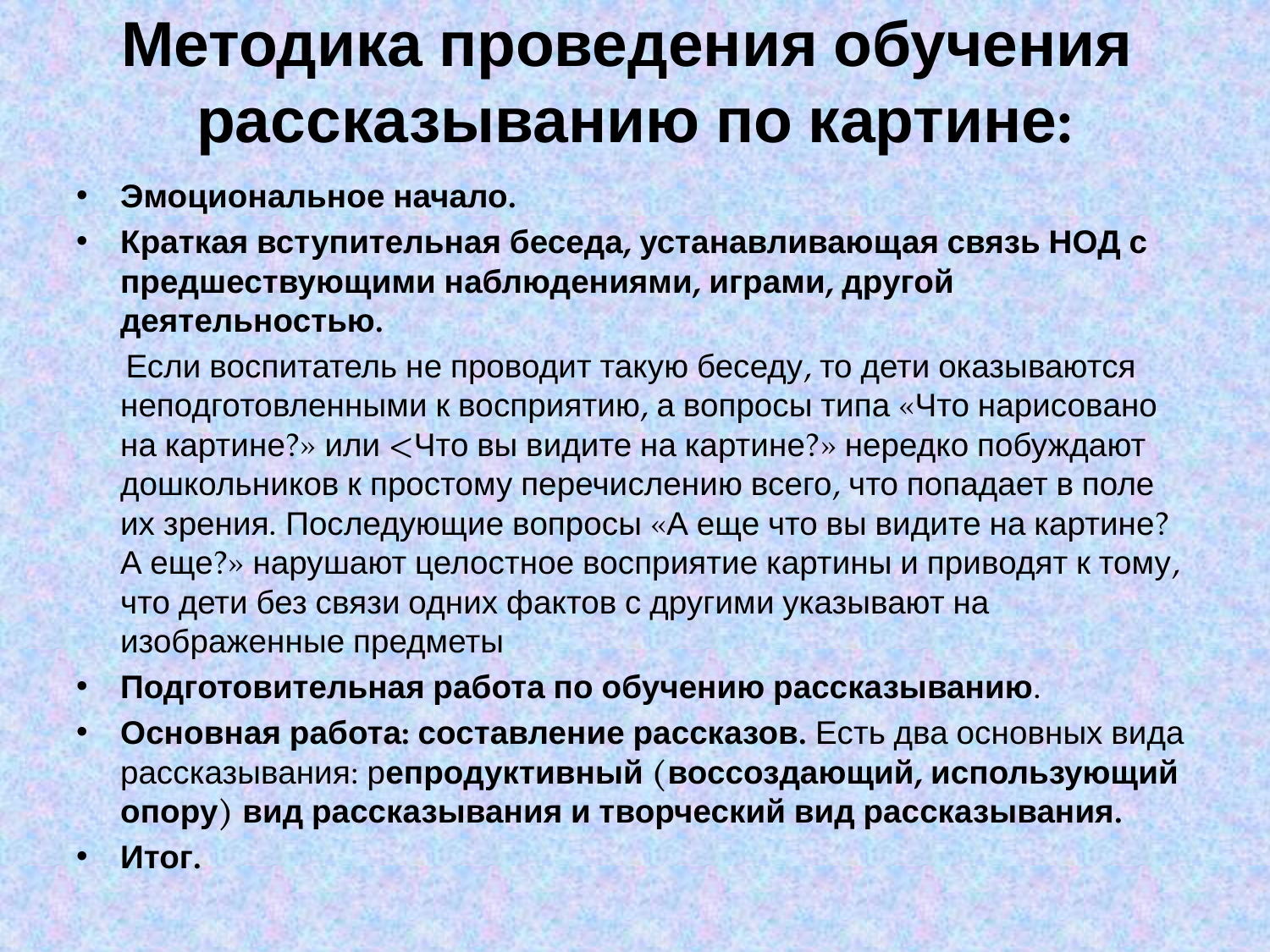

# Методика проведения обучения  рассказыванию по картине:
Эмоциональное начало.
Краткая вступительная беседа, устанавливающая связь НОД с предшествующими наблюдениями, играми, другой деятельностью.
      Если воспитатель не проводит такую беседу, то дети оказываются неподготовленными к восприятию, а вопросы типа «Что нарисовано на картине?» или <Что вы видите на картине?» нередко побуждают дошкольников к простому перечислению всего, что попадает в поле их зрения. Последующие вопросы «А еще что вы видите на картине? А еще?» нарушают целостное восприятие картины и приводят к тому, что дети без связи одних фактов с другими указывают на изображенные предметы
Подготовительная работа по обучению рассказыванию.
Основная работа: составление рассказов. Есть два основных вида рассказывания: репродуктивный (воссоздающий, использующий опо­ру) вид рассказывания и творческий вид рассказывания.
Итог.